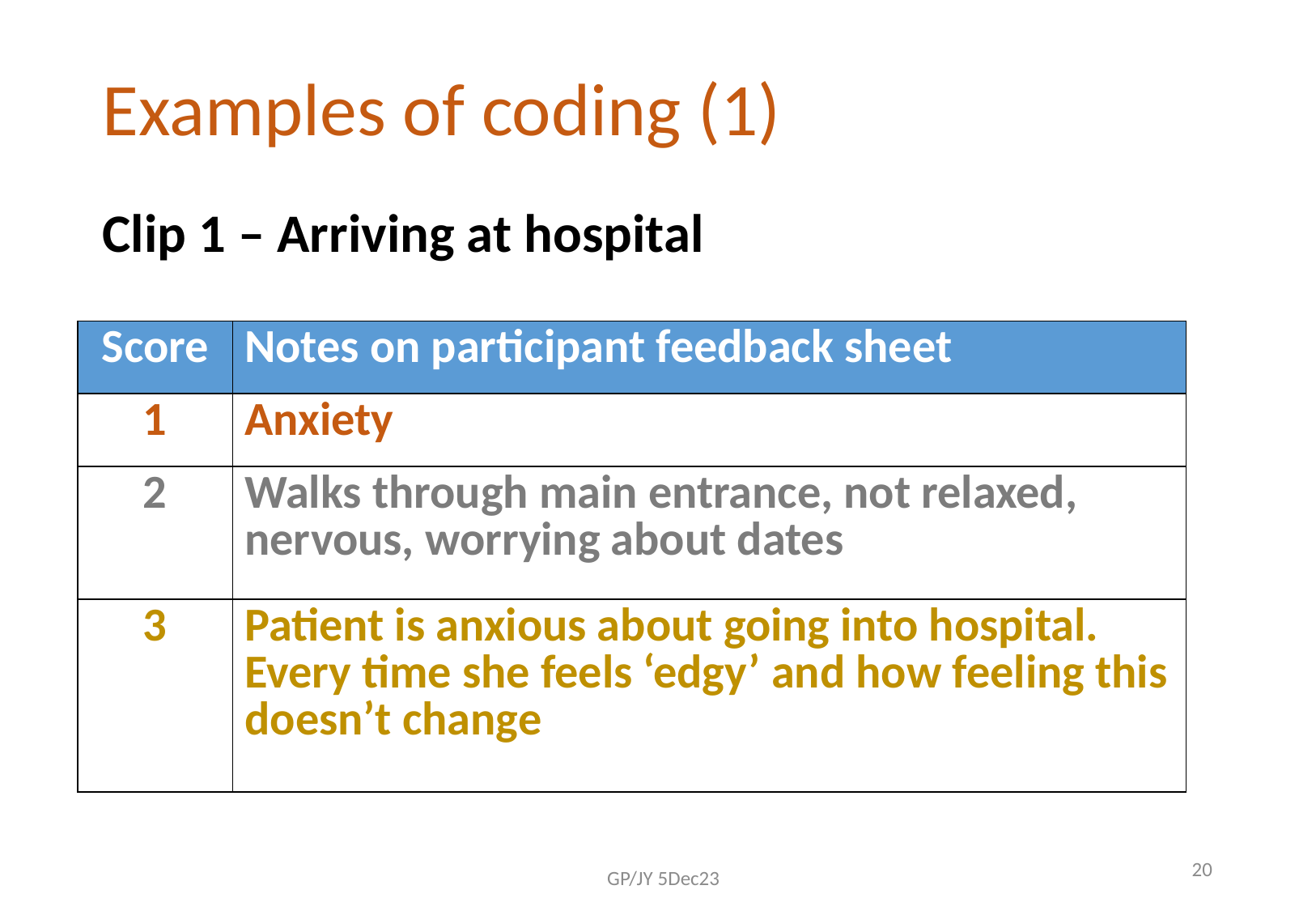

# Examples of coding (1)
Clip 1 – Arriving at hospital

| Score | Notes on participant feedback sheet |
| --- | --- |
| 1 | Anxiety |
| 2 | Walks through main entrance, not relaxed, nervous, worrying about dates |
| 3 | Patient is anxious about going into hospital. Every time she feels ‘edgy’ and how feeling this doesn’t change |
20
GP/JY 5Dec23